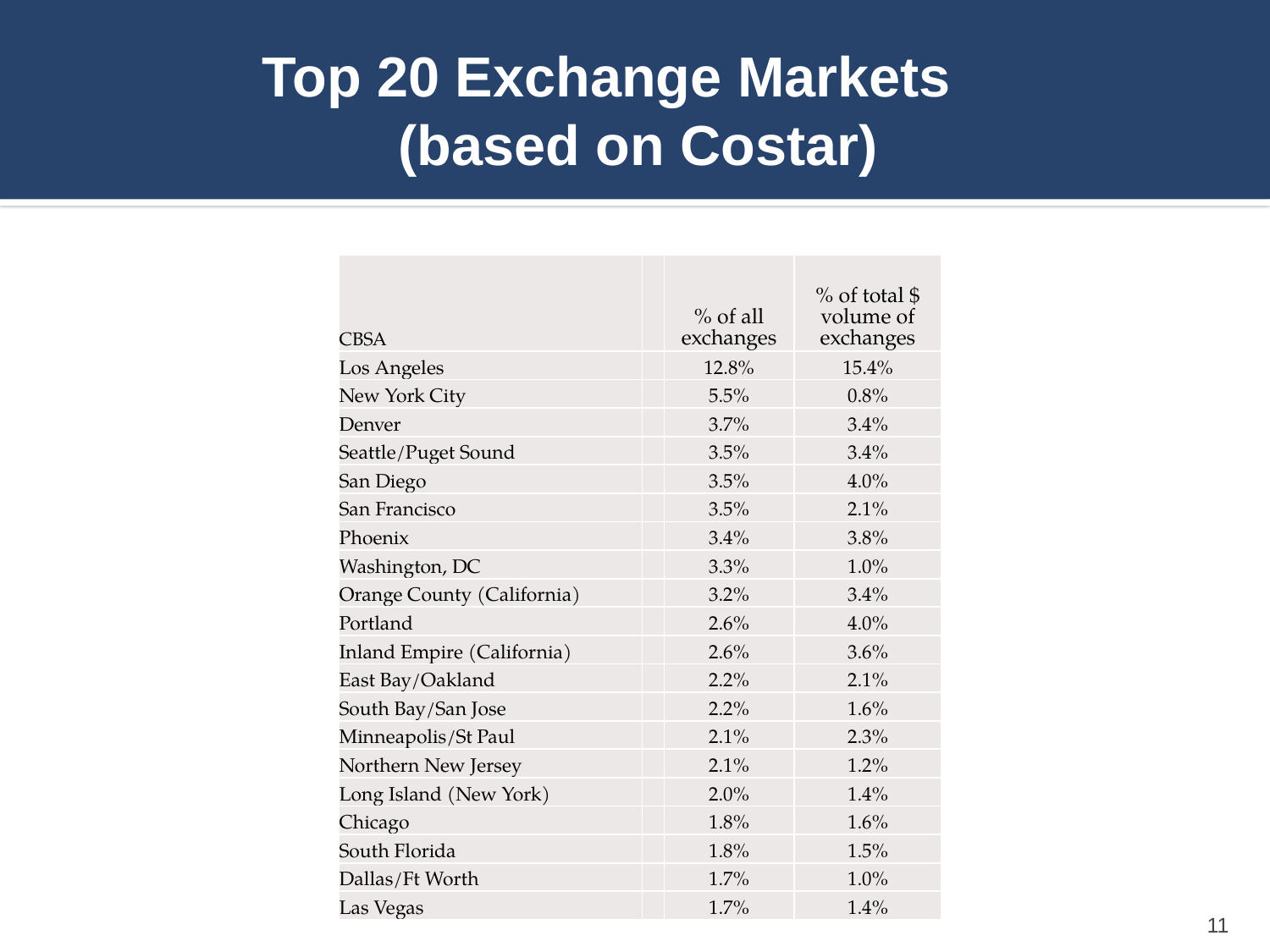

# Top 20 Exchange Markets (based on Costar)
| CBSA |  | % of all exchanges | % of total $ volume of exchanges |
| --- | --- | --- | --- |
| Los Angeles |  | 12.8% | 15.4% |
| New York City |  | 5.5% | 0.8% |
| Denver |  | 3.7% | 3.4% |
| Seattle/Puget Sound |  | 3.5% | 3.4% |
| San Diego |  | 3.5% | 4.0% |
| San Francisco |  | 3.5% | 2.1% |
| Phoenix |  | 3.4% | 3.8% |
| Washington, DC |  | 3.3% | 1.0% |
| Orange County (California) |  | 3.2% | 3.4% |
| Portland |  | 2.6% | 4.0% |
| Inland Empire (California) |  | 2.6% | 3.6% |
| East Bay/Oakland |  | 2.2% | 2.1% |
| South Bay/San Jose |  | 2.2% | 1.6% |
| Minneapolis/St Paul |  | 2.1% | 2.3% |
| Northern New Jersey |  | 2.1% | 1.2% |
| Long Island (New York) |  | 2.0% | 1.4% |
| Chicago |  | 1.8% | 1.6% |
| South Florida |  | 1.8% | 1.5% |
| Dallas/Ft Worth |  | 1.7% | 1.0% |
| Las Vegas |  | 1.7% | 1.4% |
11